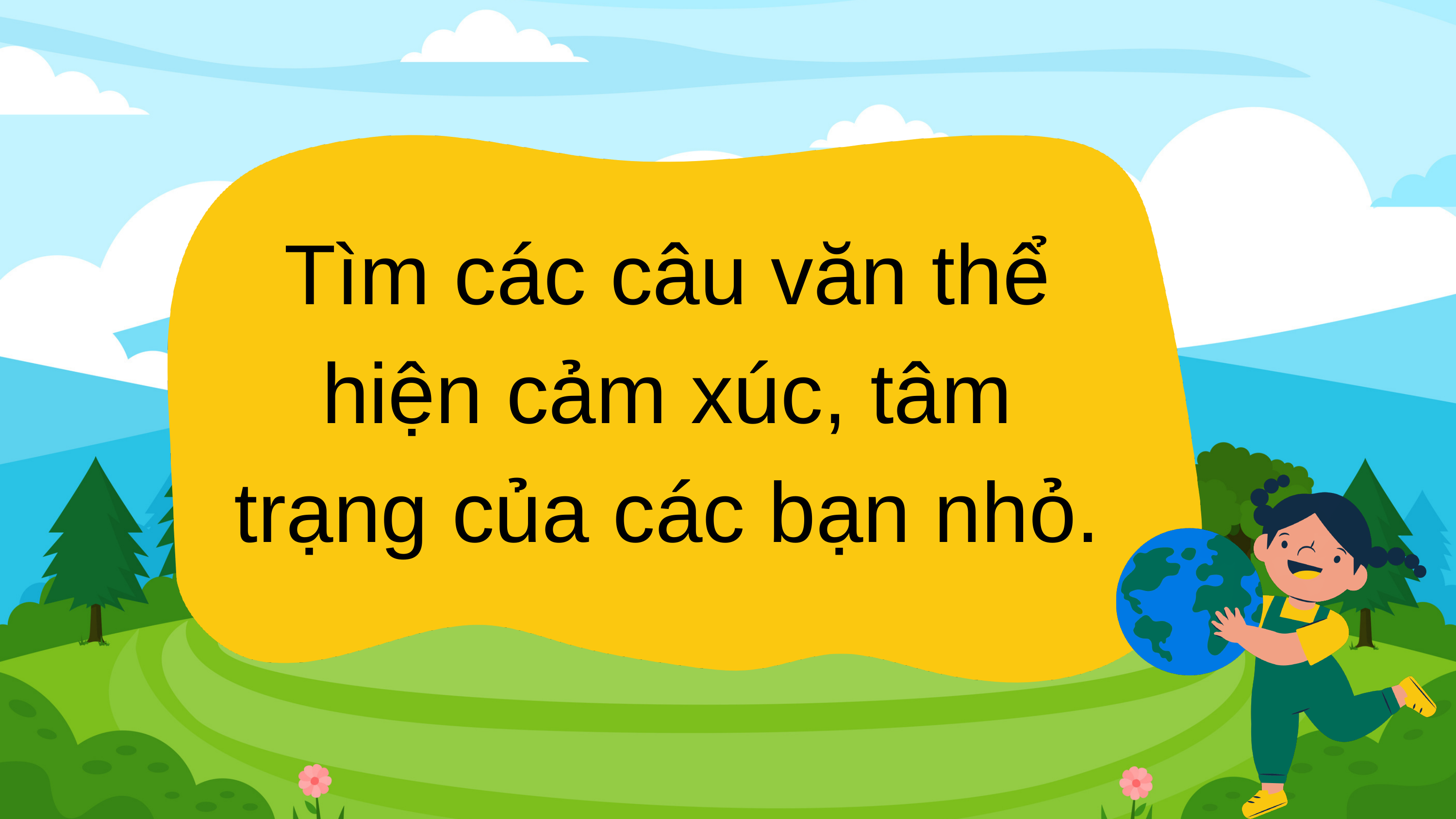

Tìm các câu văn thể hiện cảm xúc, tâm trạng của các bạn nhỏ.